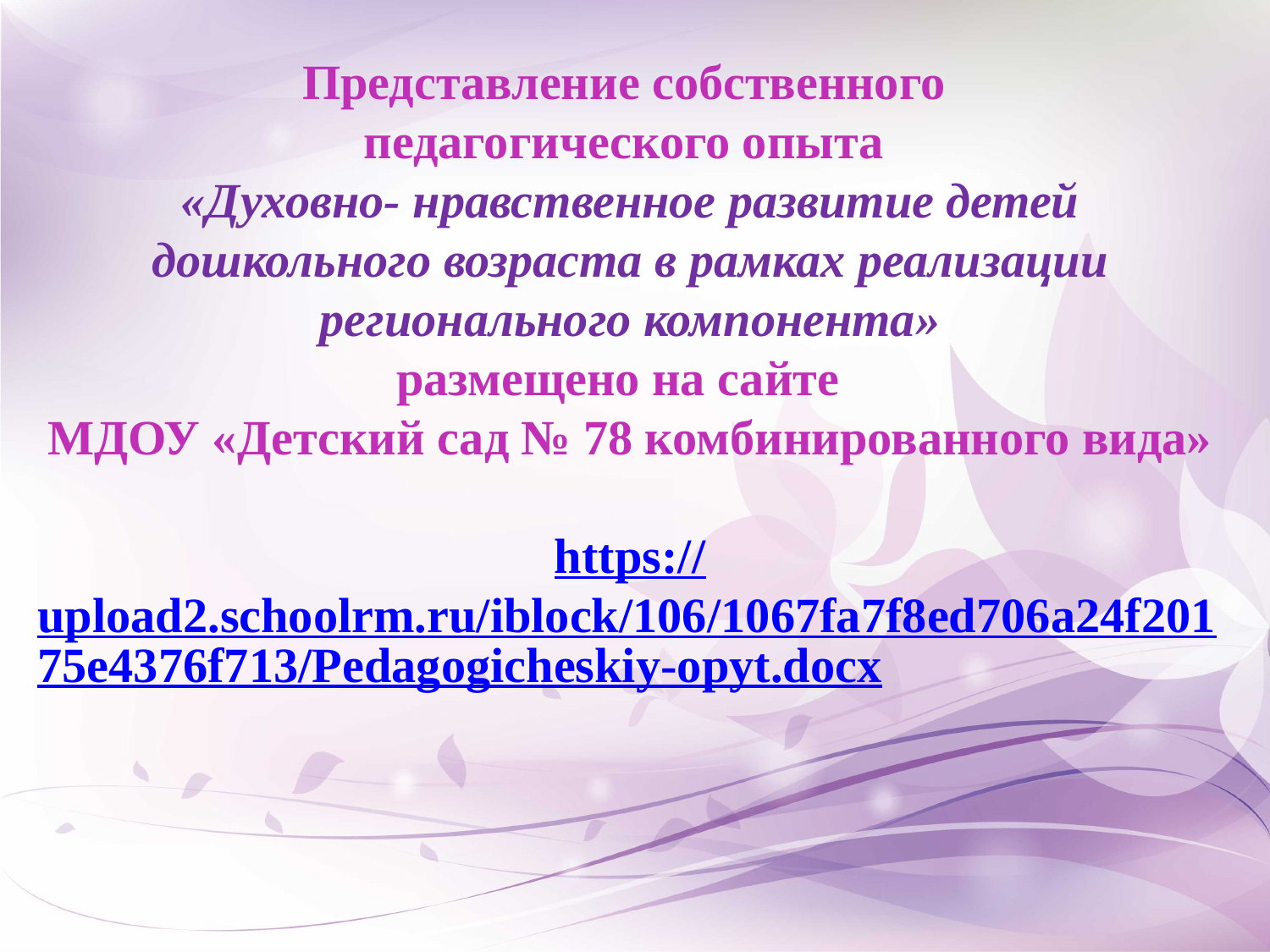

Представление собственного
педагогического опыта
«Духовно- нравственное развитие детей дошкольного возраста в рамках реализации регионального компонента»
размещено на сайте
МДОУ «Детский сад № 78 комбинированного вида»

https://upload2.schoolrm.ru/iblock/106/1067fa7f8ed706a24f20175e4376f713/Pedagogicheskiy-opyt.docx